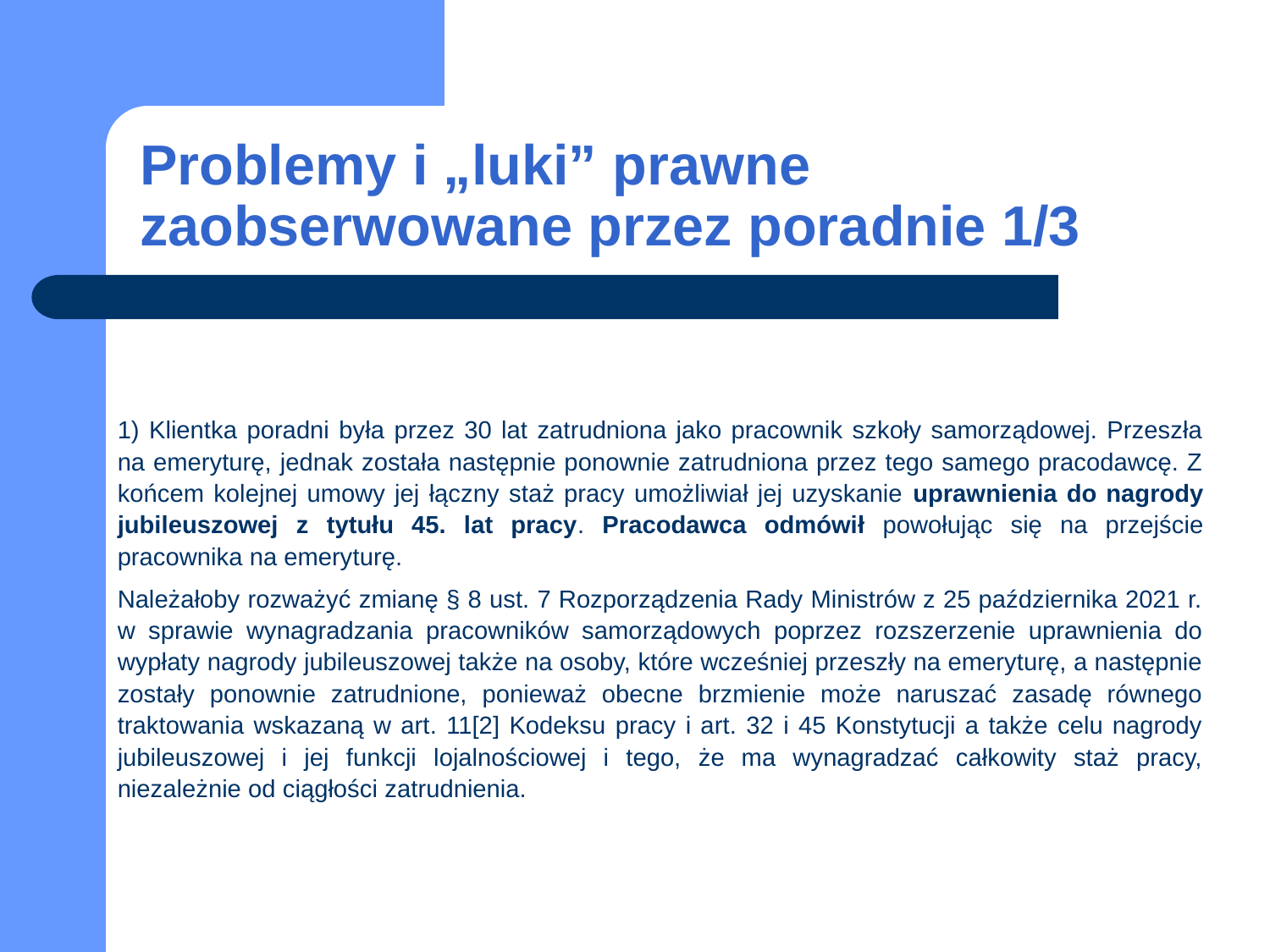

# Problemy i „luki” prawne zaobserwowane przez poradnie 1/3
1) Klientka poradni była przez 30 lat zatrudniona jako pracownik szkoły samorządowej. Przeszła na emeryturę, jednak została następnie ponownie zatrudniona przez tego samego pracodawcę. Z końcem kolejnej umowy jej łączny staż pracy umożliwiał jej uzyskanie uprawnienia do nagrody jubileuszowej z tytułu 45. lat pracy. Pracodawca odmówił powołując się na przejście pracownika na emeryturę.
Należałoby rozważyć zmianę § 8 ust. 7 Rozporządzenia Rady Ministrów z 25 października 2021 r. w sprawie wynagradzania pracowników samorządowych poprzez rozszerzenie uprawnienia do wypłaty nagrody jubileuszowej także na osoby, które wcześniej przeszły na emeryturę, a następnie zostały ponownie zatrudnione, ponieważ obecne brzmienie może naruszać zasadę równego traktowania wskazaną w art. 11[2] Kodeksu pracy i art. 32 i 45 Konstytucji a także celu nagrody jubileuszowej i jej funkcji lojalnościowej i tego, że ma wynagradzać całkowity staż pracy, niezależnie od ciągłości zatrudnienia.